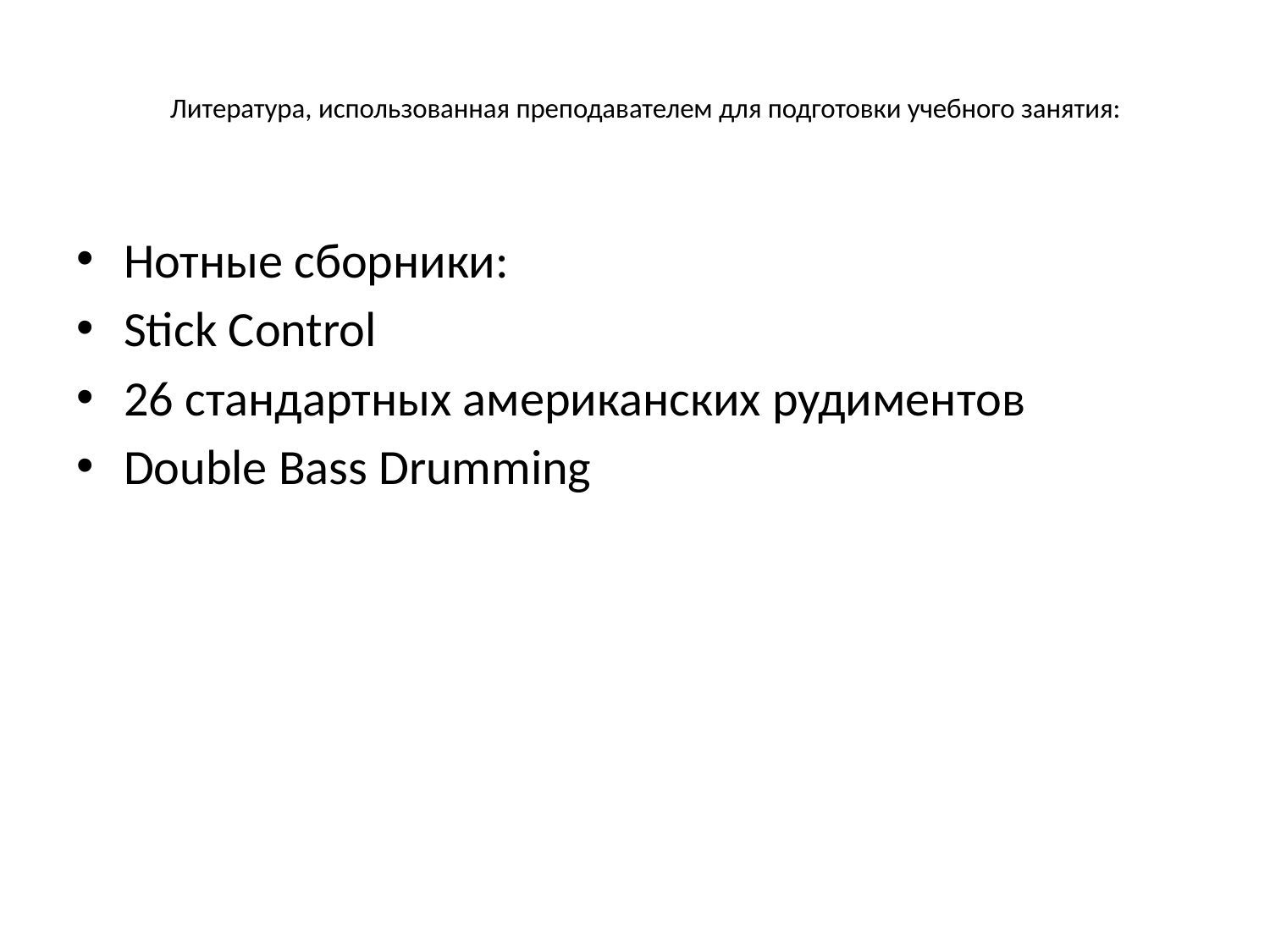

# Литература, использованная преподавателем для подготовки учебного занятия:
Нотные сборники:
Stick Control
26 стандартных американских рудиментов
Double Bass Drumming